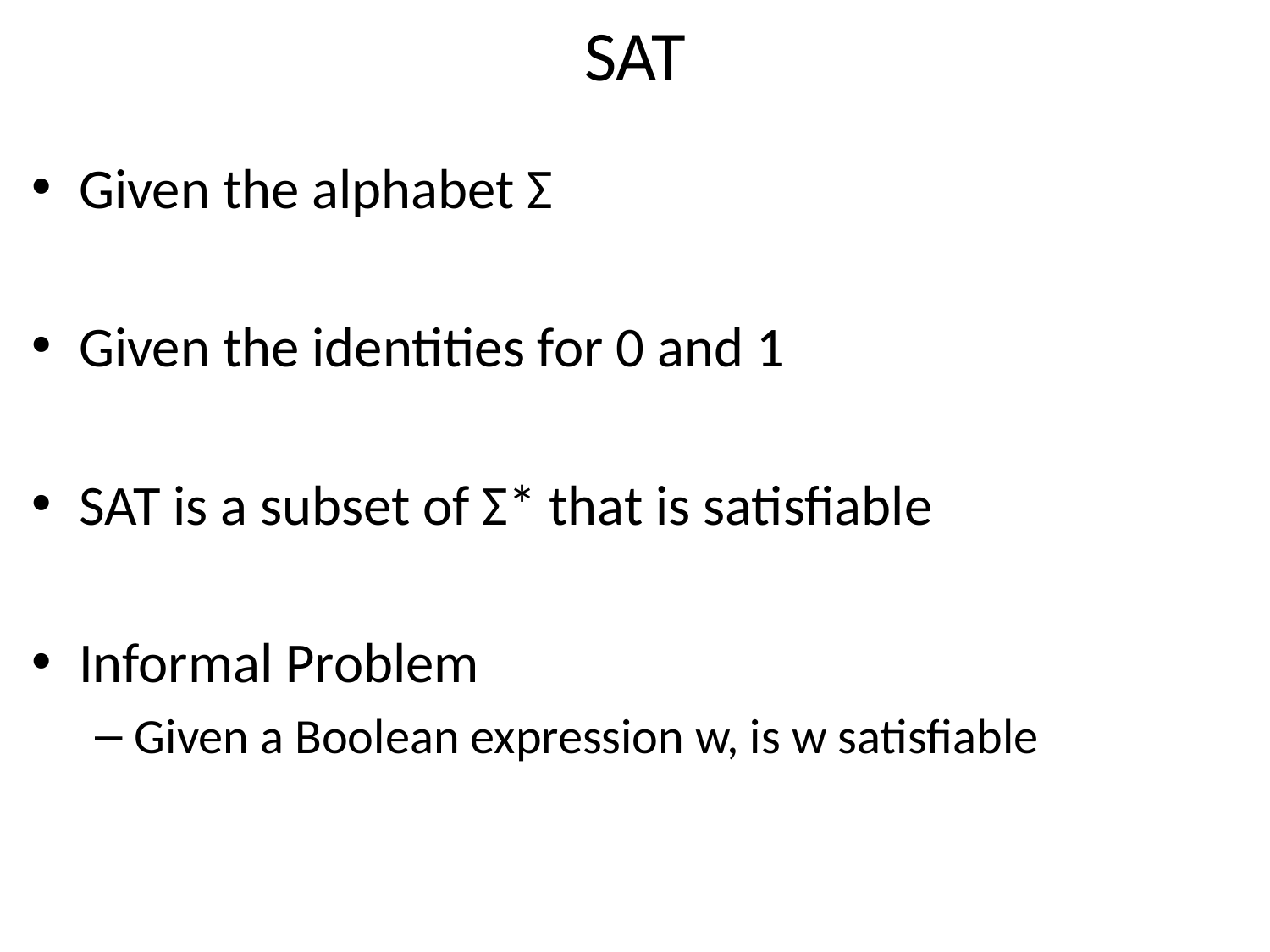

# SAT
Given the alphabet Σ

Given the identities for 0 and 1

SAT is a subset of Σ* that is satisfiable

Informal Problem
Given a Boolean expression w, is w satisfiable